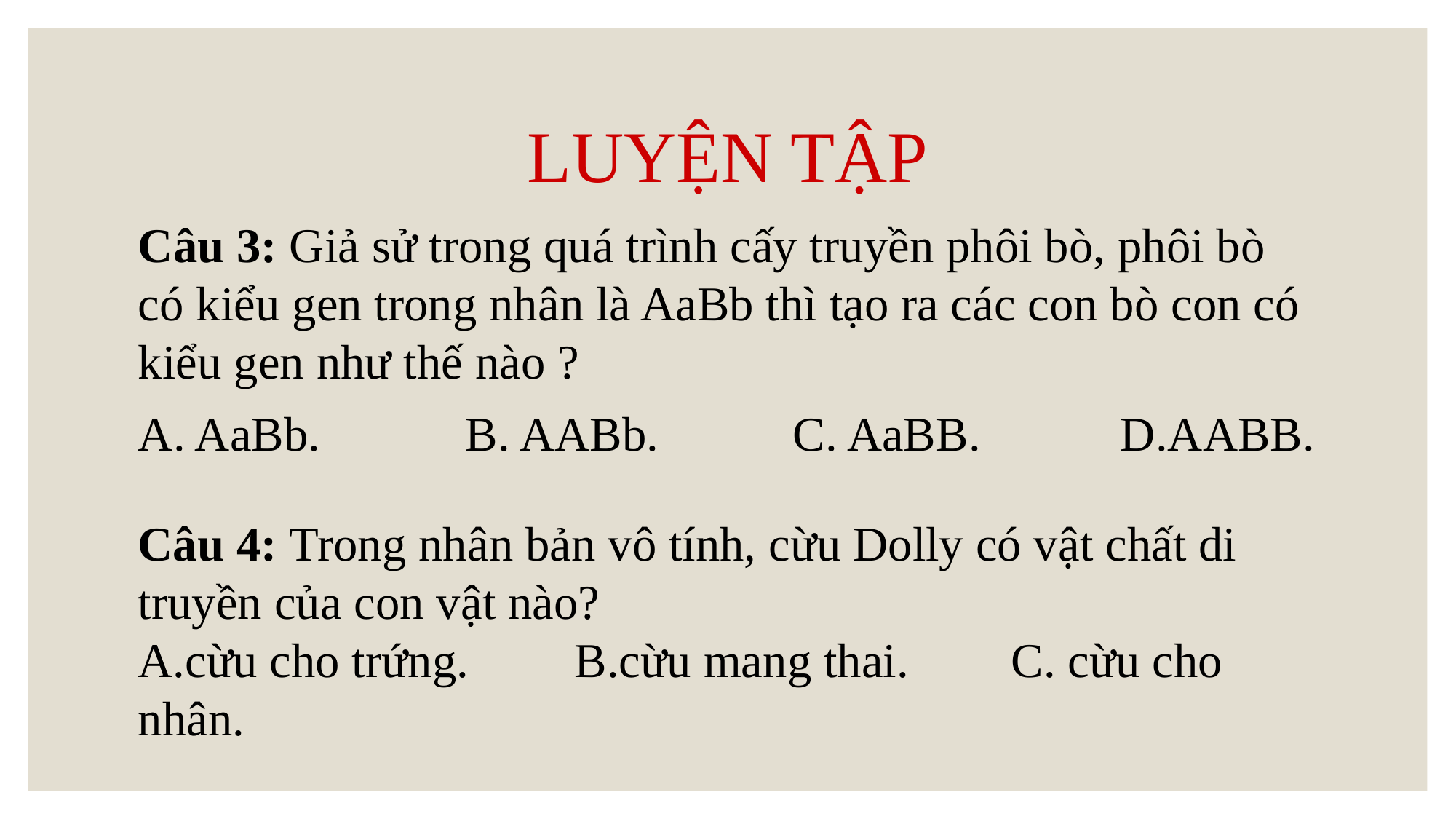

# LUYỆN TẬP
Câu 3: Giả sử trong quá trình cấy truyền phôi bò, phôi bò có kiểu gen trong nhân là AaBb thì tạo ra các con bò con có kiểu gen như thế nào ?
A. AaBb.		B. AABb.		C. AaBB.		D.AABB.

Câu 4: Trong nhân bản vô tính, cừu Dolly có vật chất di truyền của con vật nào?
A.cừu cho trứng.	B.cừu mang thai.	C. cừu cho nhân.